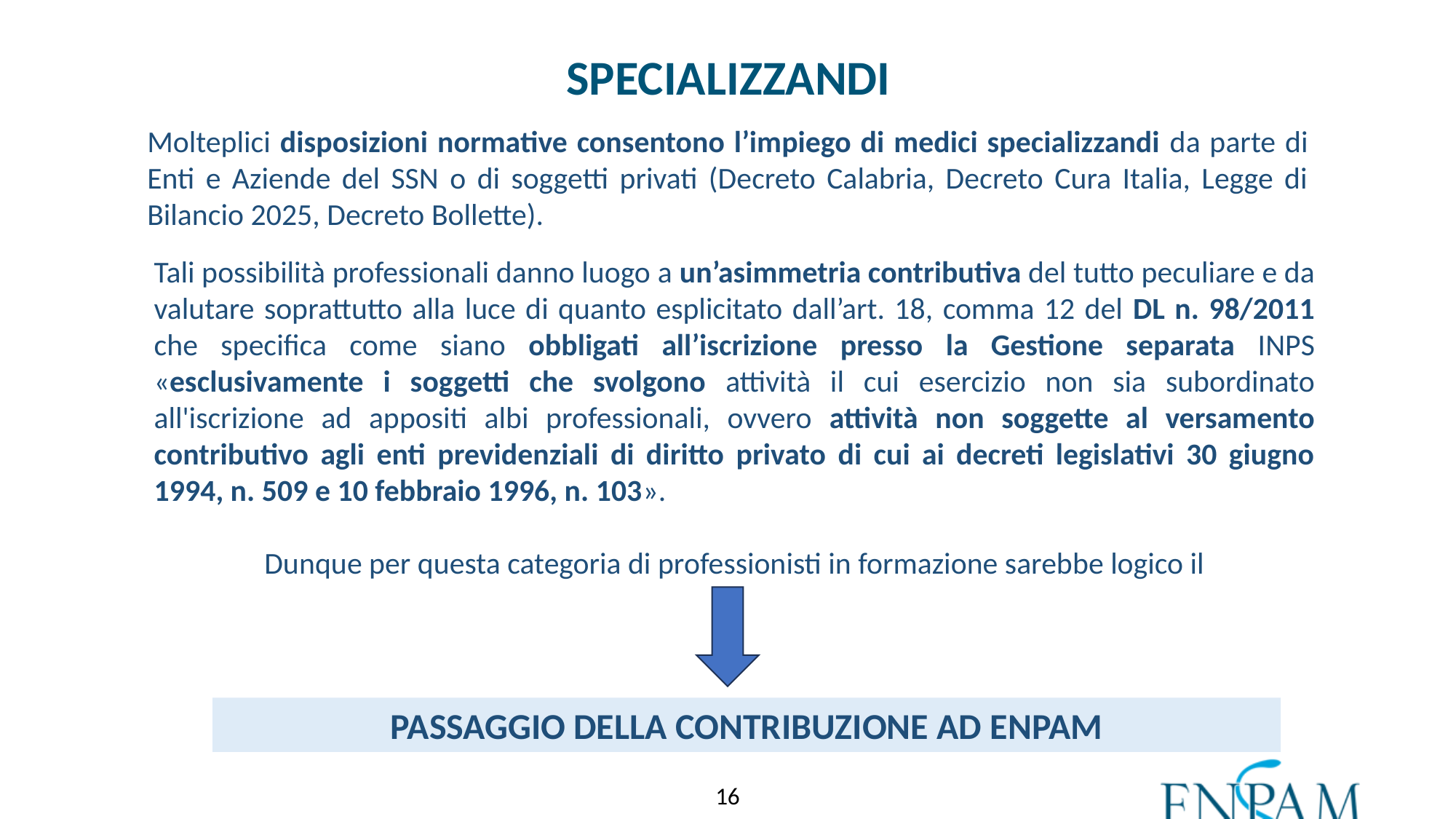

SPECIALIZZANDI
Molteplici disposizioni normative consentono l’impiego di medici specializzandi da parte di Enti e Aziende del SSN o di soggetti privati (Decreto Calabria, Decreto Cura Italia, Legge di Bilancio 2025, Decreto Bollette).

Tali possibilità professionali danno luogo a un’asimmetria contributiva del tutto peculiare e da valutare soprattutto alla luce di quanto esplicitato dall’art. 18, comma 12 del DL n. 98/2011 che specifica come siano obbligati all’iscrizione presso la Gestione separata INPS «esclusivamente i soggetti che svolgono attività il cui esercizio non sia subordinato all'iscrizione ad appositi albi professionali, ovvero attività non soggette al versamento contributivo agli enti previdenziali di diritto privato di cui ai decreti legislativi 30 giugno 1994, n. 509 e 10 febbraio 1996, n. 103».

Dunque per questa categoria di professionisti in formazione sarebbe logico il

PASSAGGIO DELLA CONTRIBUZIONE AD ENPAM
16